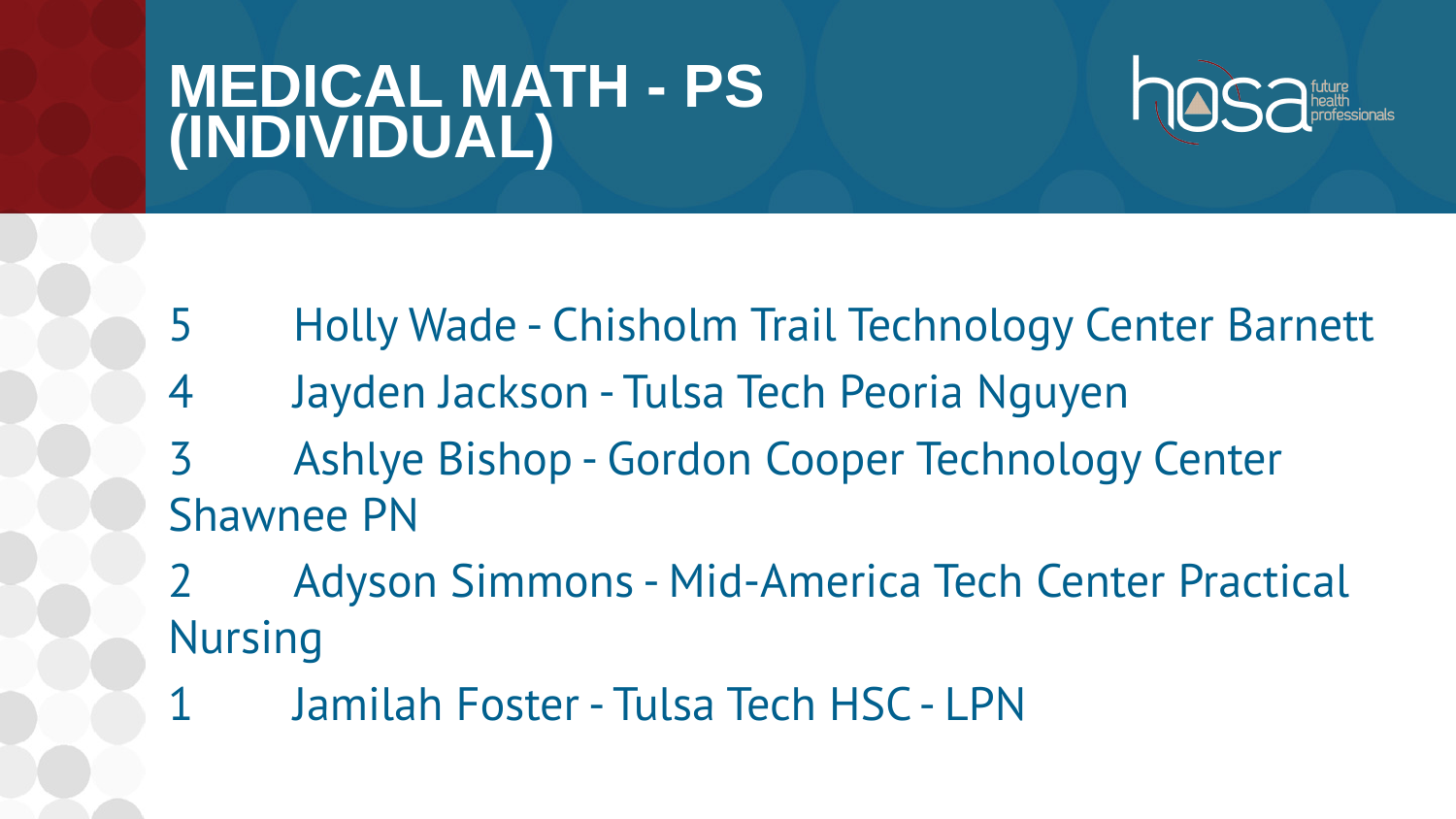

# Medical Math - PS (INDIVIDUAL)
5	Holly Wade - Chisholm Trail Technology Center Barnett
4	Jayden Jackson - Tulsa Tech Peoria Nguyen
3	Ashlye Bishop - Gordon Cooper Technology Center Shawnee PN
2	Adyson Simmons - Mid-America Tech Center Practical Nursing
1	Jamilah Foster - Tulsa Tech HSC - LPN